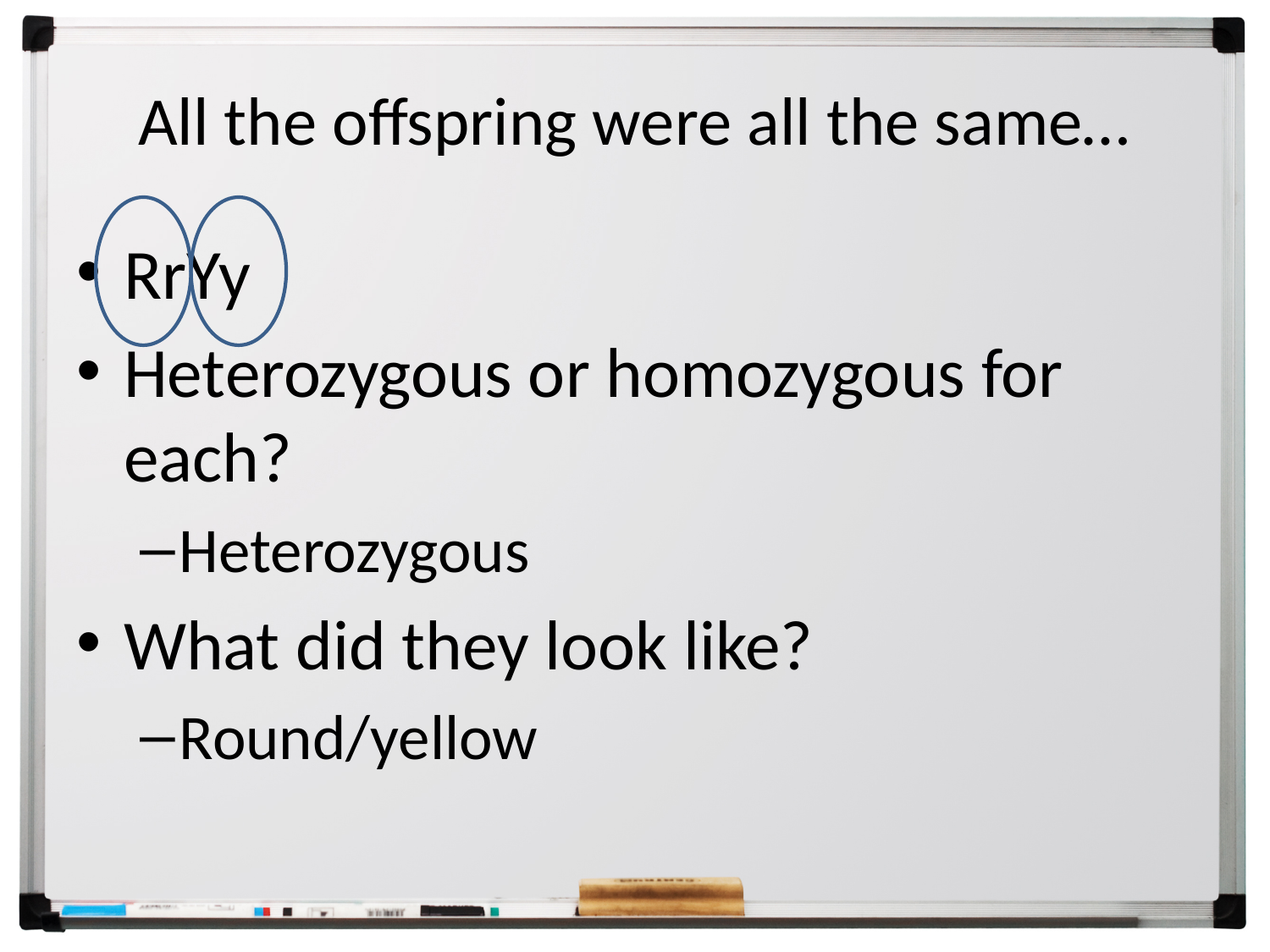

# All the offspring were all the same…

RrYy
Heterozygous or homozygous for each?
Heterozygous
What did they look like?
Round/yellow